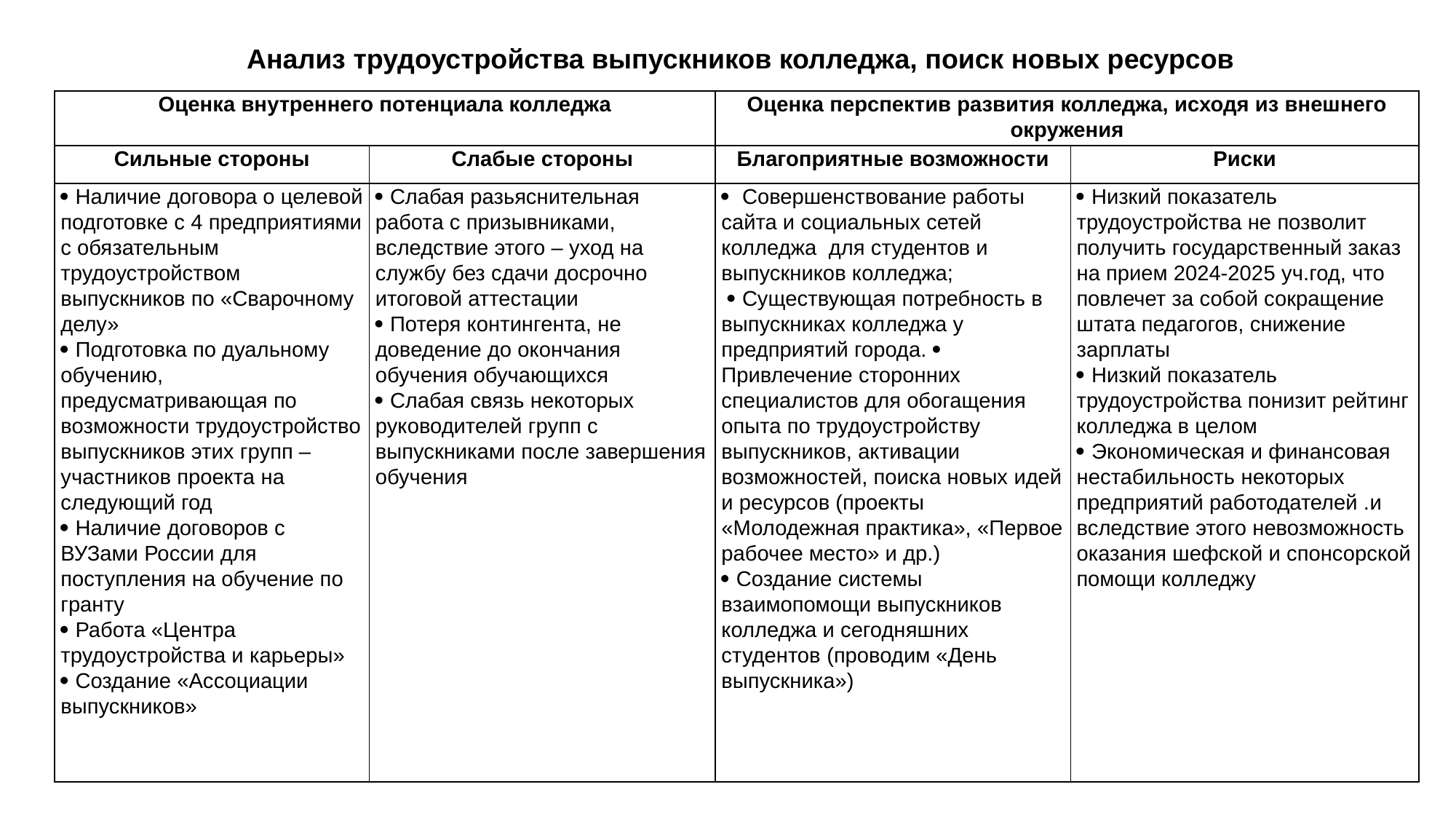

Анализ трудоустройства выпускников колледжа, поиск новых ресурсов
| Оценка внутреннего потенциала колледжа |  | Оценка перспектив развития колледжа, исходя из внешнего окружения |  |
| --- | --- | --- | --- |
| Сильные стороны | Слабые стороны | Благоприятные возможности | Риски |
| • Наличие договора о целевой подготовке с 4 предприятиями с обязательным трудоустройством выпускников по «Сварочному делу» • Подготовка по дуальному обучению, предусматривающая по возможности трудоустройство выпускников этих групп – участников проекта на следующий год • Наличие договоров с ВУЗами России для поступления на обучение по гранту • Работа «Центра трудоустройства и карьеры» • Создание «Ассоциации выпускников» | • Слабая разьяснительная работа с призывниками, вследствие этого – уход на службу без сдачи досрочно итоговой аттестации • Потеря контингента, не доведение до окончания обучения обучающихся • Слабая связь некоторых руководителей групп с выпускниками после завершения обучения | • Совершенствование работы сайта и социальных сетей колледжа для студентов и выпускников колледжа; • Существующая потребность в выпускниках колледжа у предприятий города. • Привлечение сторонних специалистов для обогащения опыта по трудоустройству выпускников, активации возможностей, поиска новых идей и ресурсов (проекты «Молодежная практика», «Первое рабочее место» и др.) • Создание системы взаимопомощи выпускников колледжа и сегодняшних студентов (проводим «День выпускника») | • Низкий показатель трудоустройства не позволит получить государственный заказ на прием 2024-2025 уч.год, что повлечет за собой сокращение штата педагогов, снижение зарплаты • Низкий показатель трудоустройства понизит рейтинг колледжа в целом • Экономическая и финансовая нестабильность некоторых предприятий работодателей .и вследствие этого невозможность оказания шефской и спонсорской помощи колледжу |